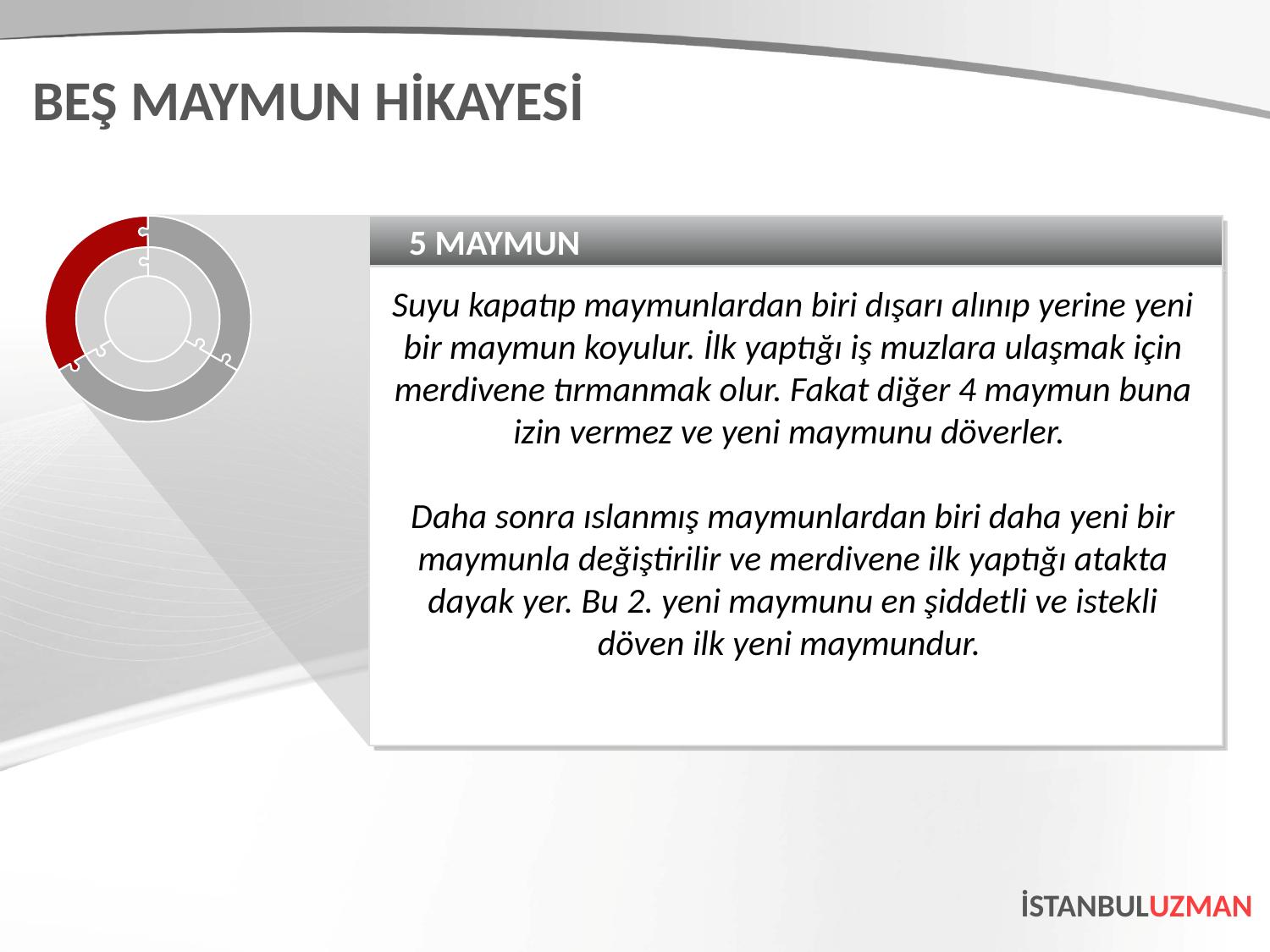

BEŞ MAYMUN HİKAYESİ

5 MAYMUN
Suyu kapatıp maymunlardan biri dışarı alınıp yerine yeni bir maymun koyulur. İlk yaptığı iş muzlara ulaşmak için merdivene tırmanmak olur. Fakat diğer 4 maymun buna izin vermez ve yeni maymunu döverler.

Daha sonra ıslanmış maymunlardan biri daha yeni bir maymunla değiştirilir ve merdivene ilk yaptığı atakta dayak yer. Bu 2. yeni maymunu en şiddetli ve istekli döven ilk yeni maymundur.
İSTANBULUZMAN